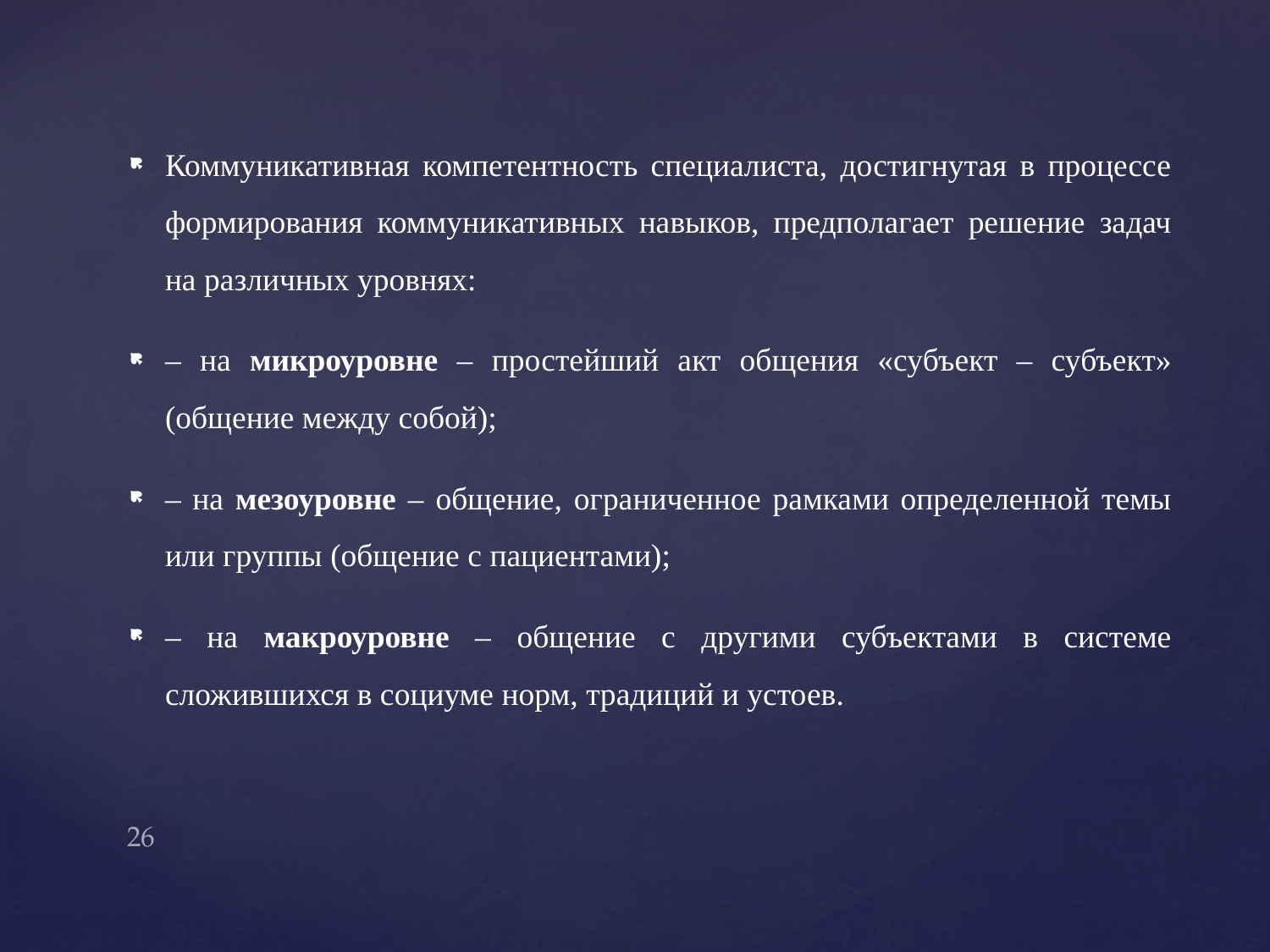

Коммуникативная компетентность специалиста, достигнутая в процессе формирования коммуникативных навыков, предполагает решение задач на различных уровнях:
– на микроуровне – простейший акт общения «субъект – субъект» (общение между собой);
– на мезоуровне – общение, ограниченное рамками определенной темы или группы (общение с пациентами);
– на макроуровне – общение с другими субъектами в системе сложившихся в социуме норм, традиций и устоев.

#
26